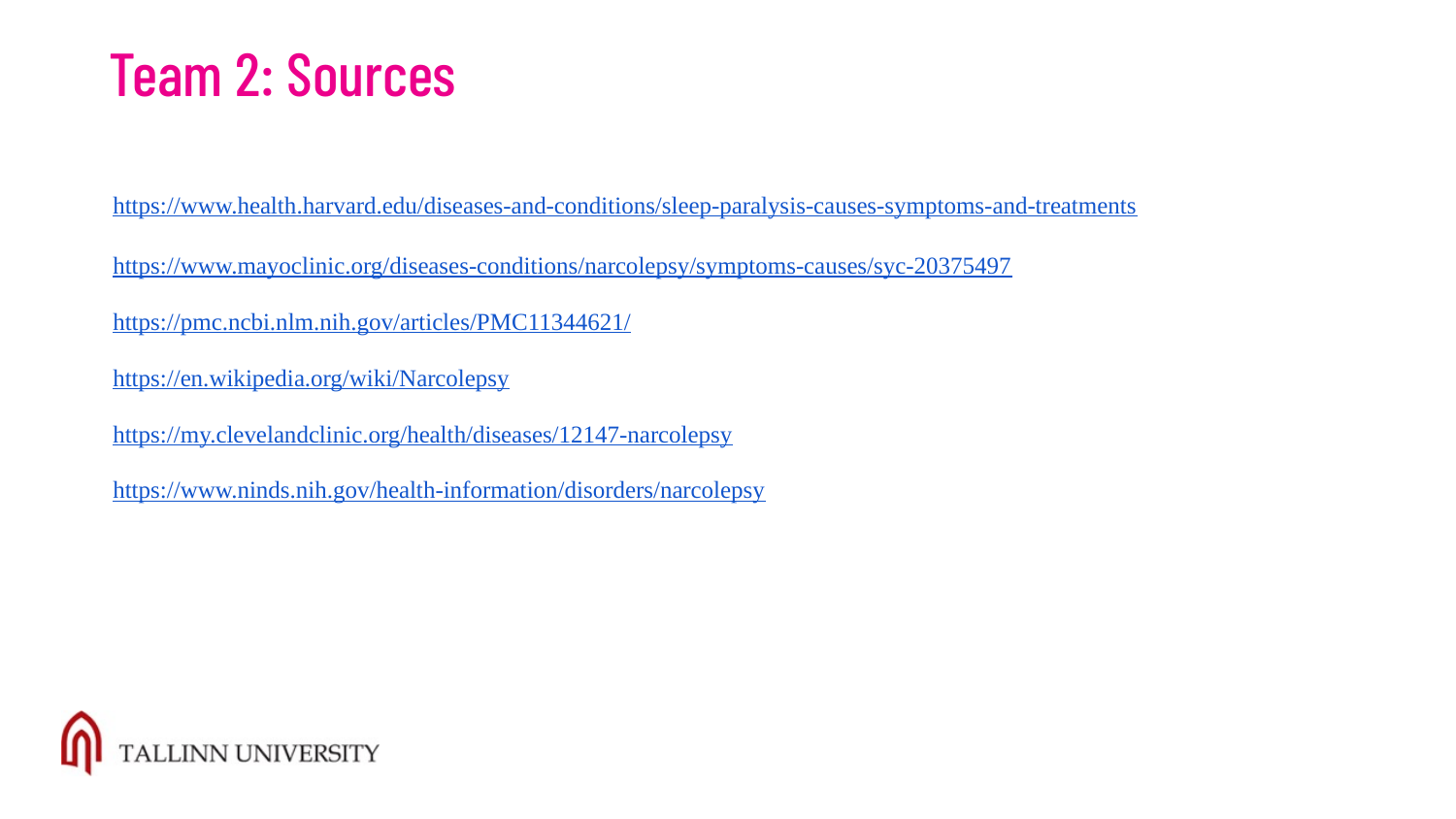

# Team 2: Sources

https://www.health.harvard.edu/diseases-and-conditions/sleep-paralysis-causes-symptoms-and-treatments
https://www.mayoclinic.org/diseases-conditions/narcolepsy/symptoms-causes/syc-20375497
https://pmc.ncbi.nlm.nih.gov/articles/PMC11344621/
https://en.wikipedia.org/wiki/Narcolepsy
https://my.clevelandclinic.org/health/diseases/12147-narcolepsy
https://www.ninds.nih.gov/health-information/disorders/narcolepsy